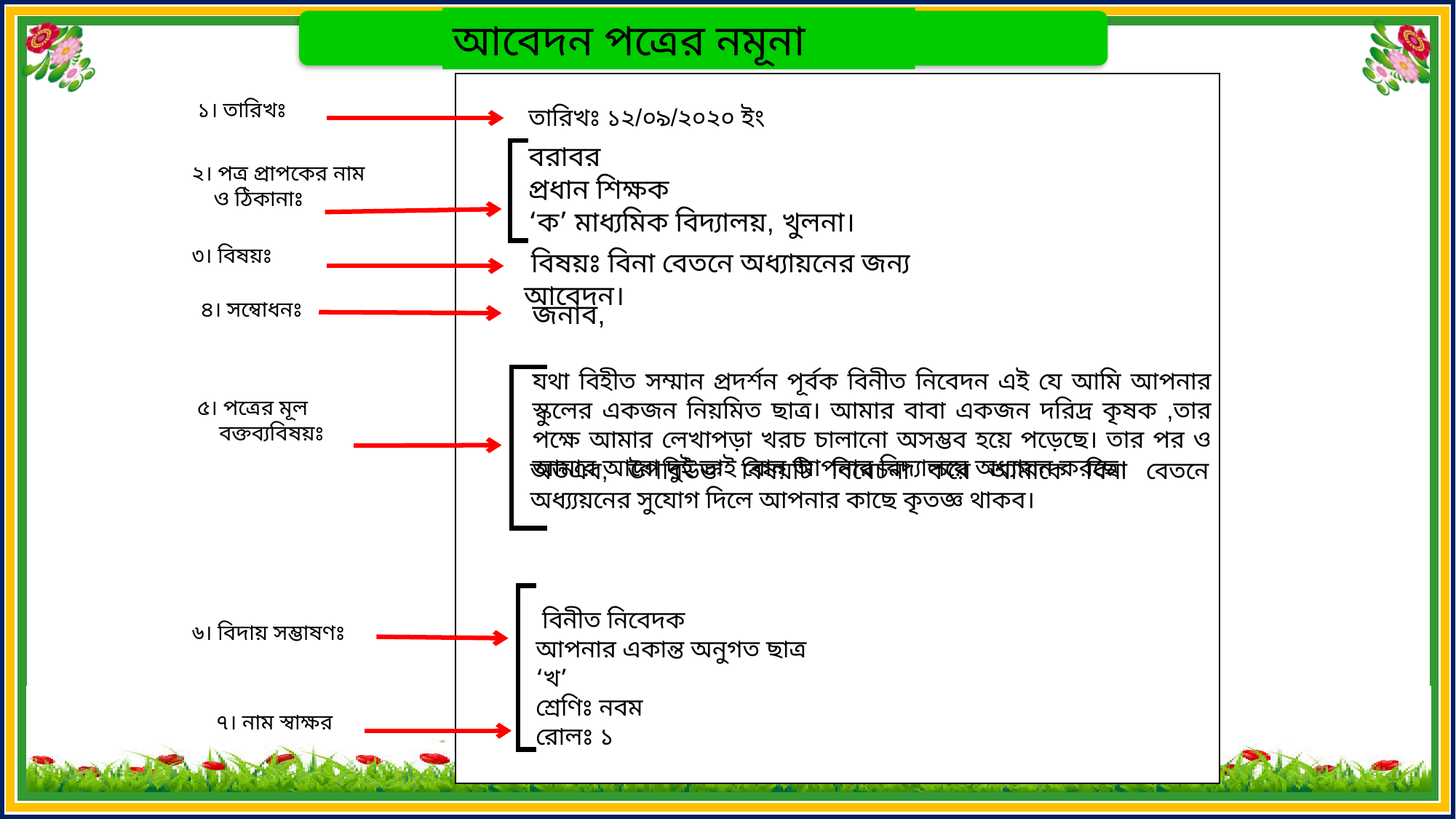

আবেদন পত্রের নমূনা

 ১। তারিখঃ
২। পত্র প্রাপকের নাম
    ও ঠিকানাঃ
৩। বিষয়ঃ
৪। সম্বোধনঃ
 ৫। পত্রের মূল
     বক্তব্যবিষয়ঃ
৬। বিদায় সম্ভাষণঃ
 ৭। নাম স্বাক্ষর
তারিখঃ ১২/০৯/২০২০ ইং
বরাবর
প্রধান শিক্ষক
‘ক’ মাধ্যমিক বিদ্যালয়, খুলনা।

 বিষয়ঃ বিনা বেতনে অধ্যায়নের জন্য আবেদন।
জনাব,
যথা বিহীত সম্মান প্রদর্শন পূর্বক বিনীত নিবেদন এই যে আমি আপনার স্কুলের একজন নিয়মিত ছাত্র। আমার বাবা একজন দরিদ্র কৃষক ,তার পক্ষে আমার লেখাপড়া খরচ চালানো অসম্ভব হয়ে পড়েছে। তার পর ও আমার আরো দুই ভাই বোন আপনার বিদ্যালয়ে অধ্যায়ন করছে।

অতএব, উপরিউক্ত বিষয়টি বিবেচনা করে আমাকে বিনা বেতনে অধ্য্যয়নের সুযোগ দিলে আপনার কাছে কৃতজ্ঞ থাকব।

 বিনীত নিবেদক
আপনার একান্ত অনুগত ছাত্র
‘খ’
শ্রেণিঃ নবম
রোলঃ ১